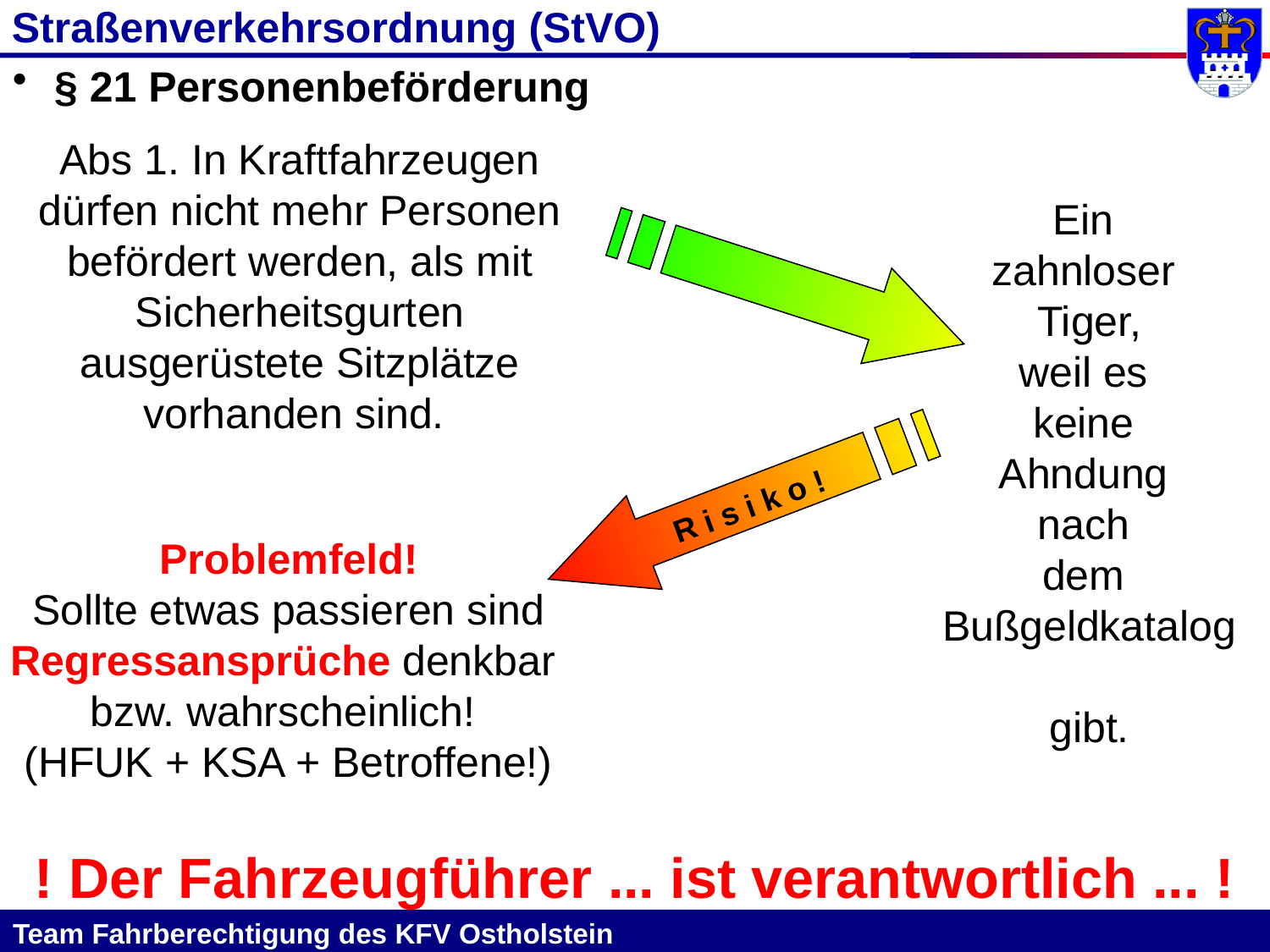

Straßenverkehrsordnung (StVO)

 § 21 Personenbeförderung
Abs 1. In Kraftfahrzeugen dürfen nicht mehr Personen befördert werden, als mit Sicherheitsgurten ausgerüstete Sitzplätze vorhanden sind.
Ein
zahnloser
Tiger,
weil es
keine
Ahndung
nach
dem
Bußgeldkatalog
gibt.

R i s i k o !
Problemfeld!
Sollte etwas passieren sind
Regressansprüche denkbar
bzw. wahrscheinlich!
(HFUK + KSA + Betroffene!)
! Der Fahrzeugführer ... ist verantwortlich ... !
Team Fahrberechtigung des KFV Ostholstein											      				 						 12